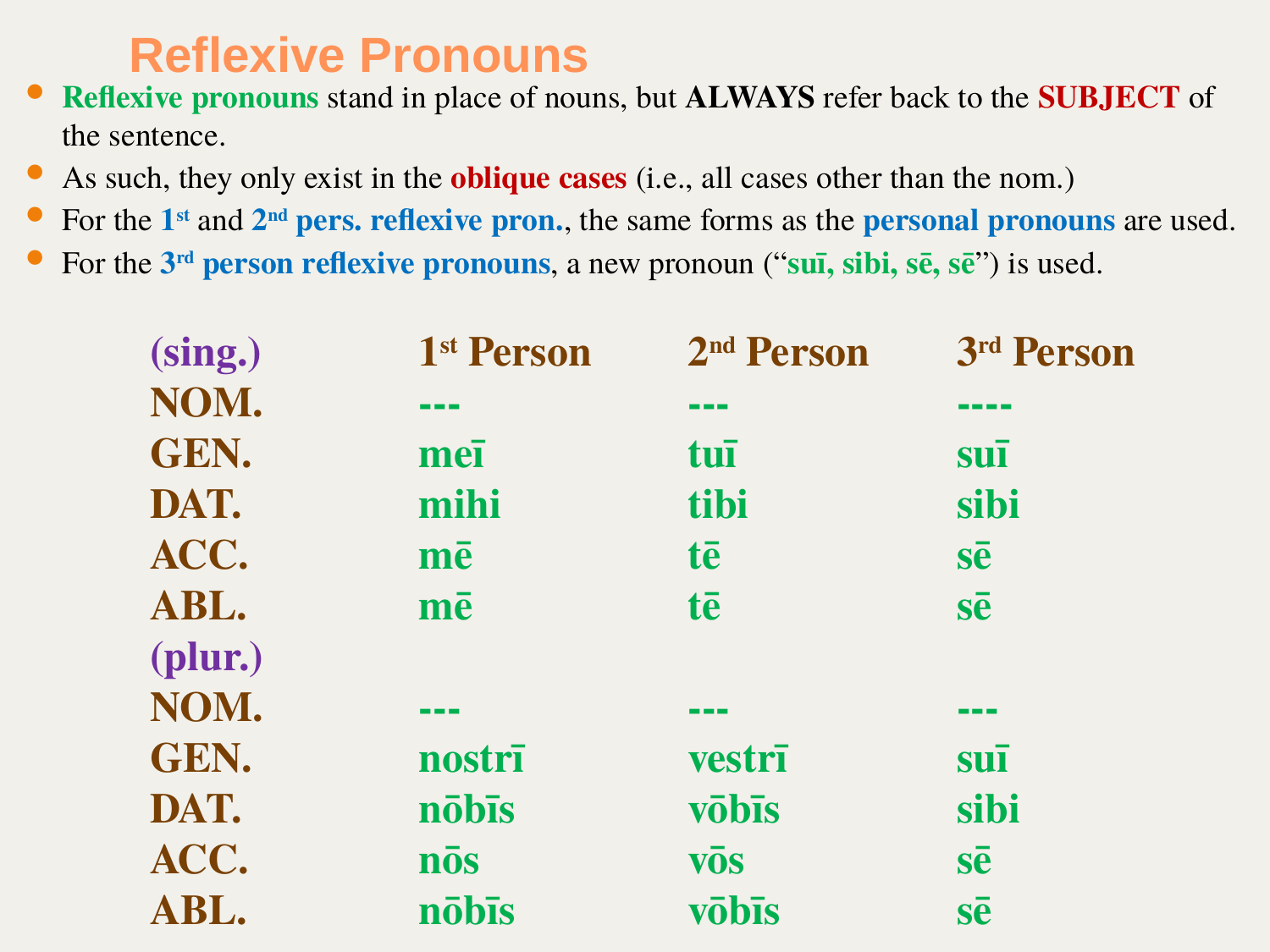

# Reflexive Pronouns
Reflexive pronouns stand in place of nouns, but ALWAYS refer back to the SUBJECT of the sentence.
As such, they only exist in the oblique cases (i.e., all cases other than the nom.)
For the 1st and 2nd pers. reflexive pron., the same forms as the personal pronouns are used.
For the 3rd person reflexive pronouns, a new pronoun (“suī, sibi, sē, sē”) is used.

(sing.)
NOM.
GEN.
DAT.
ACC.
ABL.
(plur.)
NOM.
GEN.
DAT.
ACC.
ABL.
1st Person
---
meī
mihi
mē
mē

---
nostrī
nōbīs
nōs
nōbīs
2nd Person
---
tuī
tibi
tē
tē

---
vestrī
vōbīs
vōs
vōbīs
3rd Person
----
suī
sibi
sē
sē

---
suī
sibi
sē
sē